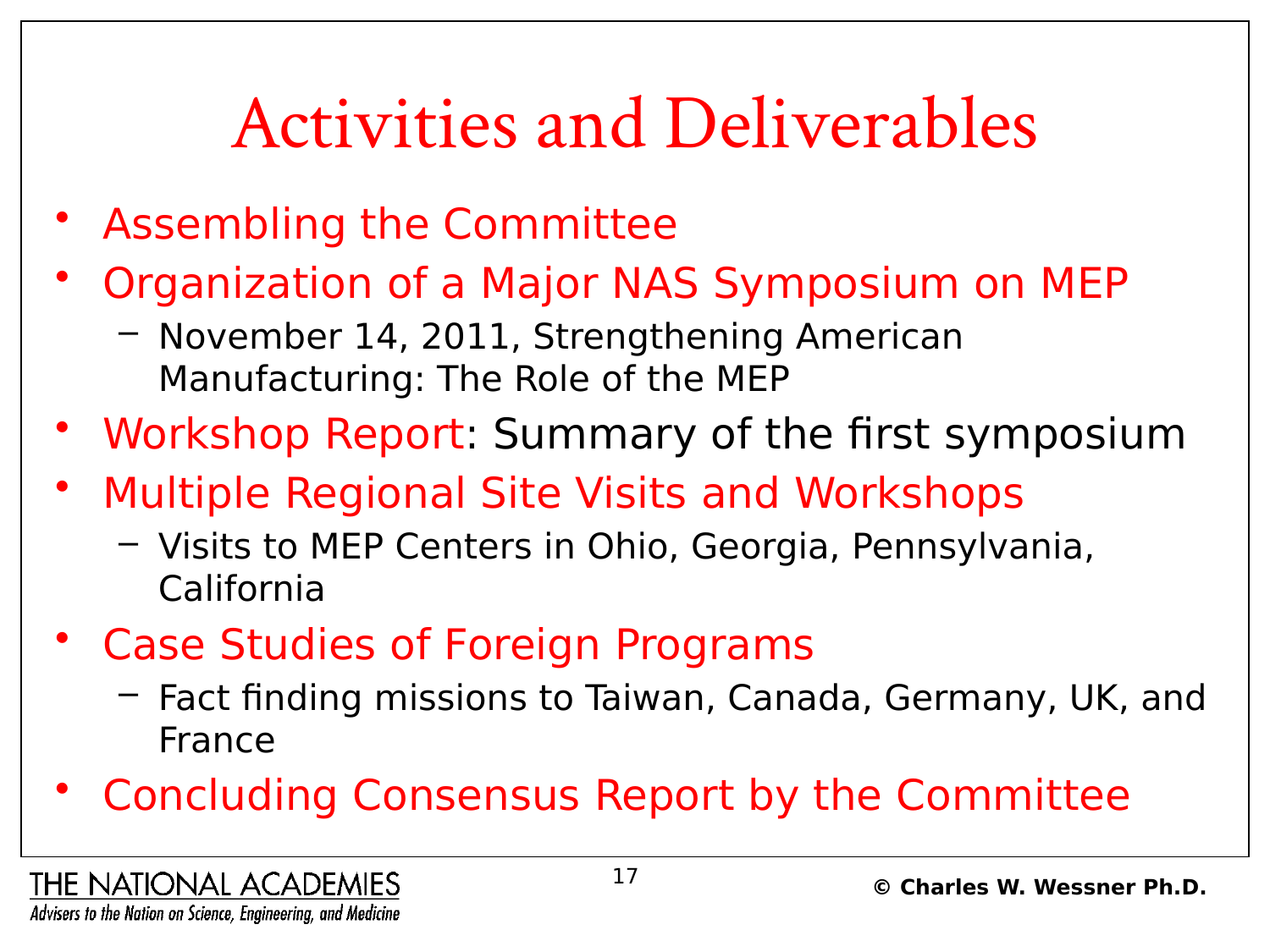

# Activities and Deliverables
Assembling the Committee
Organization of a Major NAS Symposium on MEP
November 14, 2011, Strengthening American Manufacturing: The Role of the MEP
Workshop Report: Summary of the first symposium
Multiple Regional Site Visits and Workshops
Visits to MEP Centers in Ohio, Georgia, Pennsylvania, California
Case Studies of Foreign Programs
Fact finding missions to Taiwan, Canada, Germany, UK, and France
Concluding Consensus Report by the Committee
17
© Charles W. Wessner Ph.D.